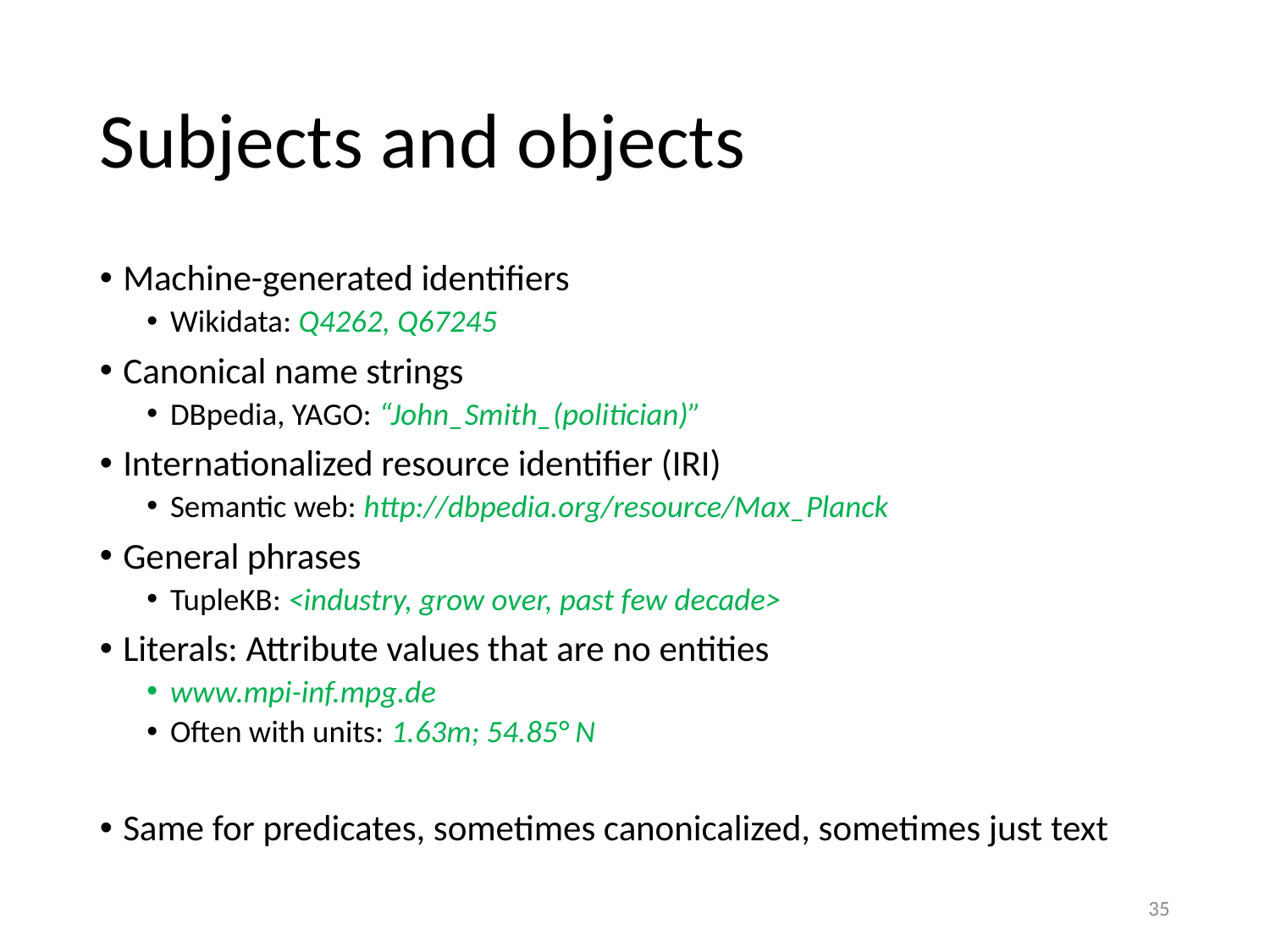

Subjects and objects
Machine-generated identifiers
Wikidata: Q4262, Q67245
Canonical name strings
DBpedia, YAGO: “John_Smith_(politician)”
Internationalized resource identifier (IRI)
Semantic web: http://dbpedia.org/resource/Max_Planck
General phrases
TupleKB: <industry, grow over, past few decade>
Literals: Attribute values that are no entities
www.mpi-inf.mpg.de
Often with units: 1.63m; 54.85° N

Same for predicates, sometimes canonicalized, sometimes just text
35